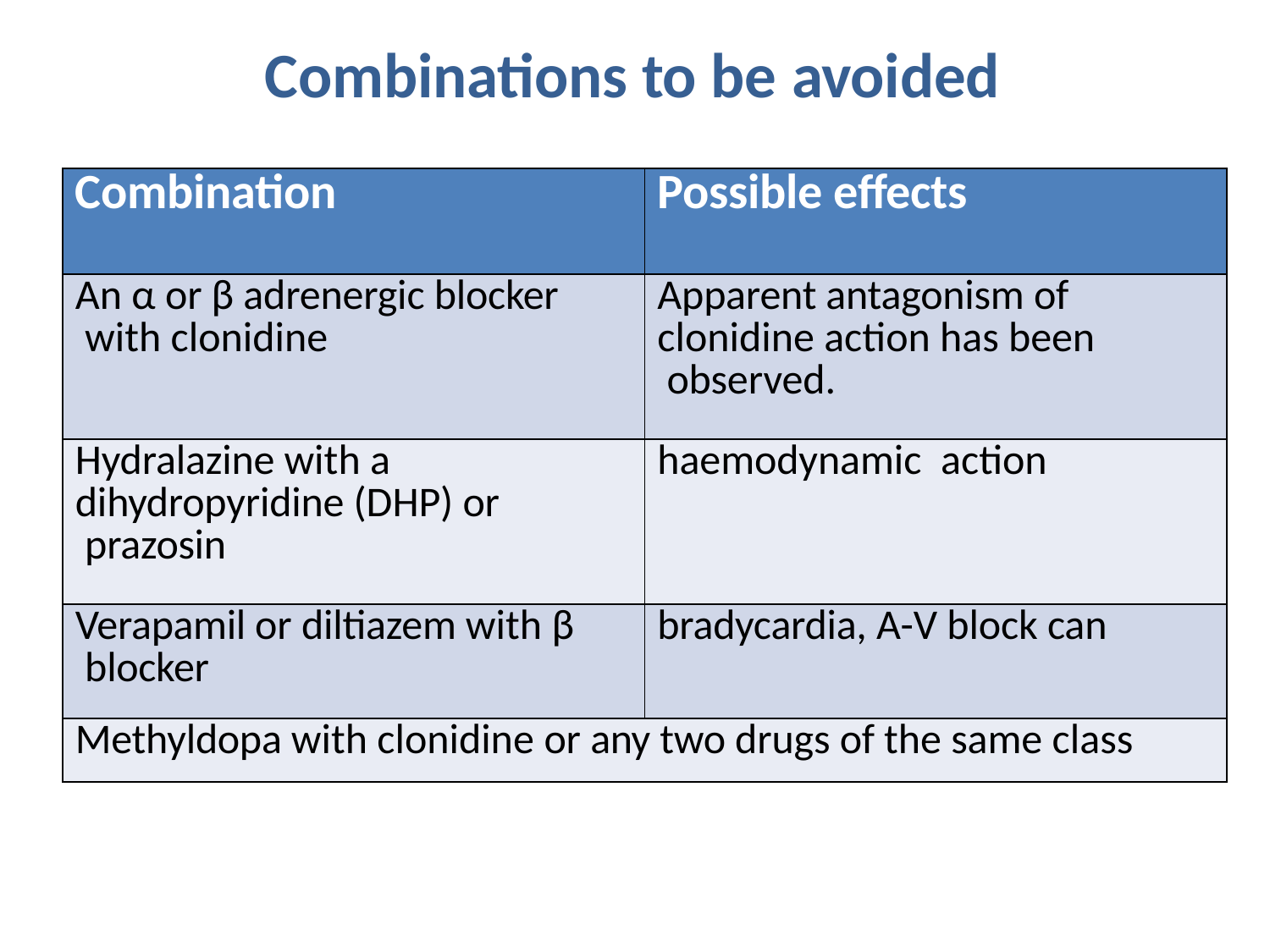

# Combinations to be avoided
| Combination | Possible effects |
| --- | --- |
| An α or β adrenergic blocker with clonidine | Apparent antagonism of clonidine action has been observed. |
| Hydralazine with a dihydropyridine (DHP) or prazosin | haemodynamic action |
| Verapamil or diltiazem with β blocker | bradycardia, A-V block can |
| Methyldopa with clonidine or any two drugs of the same class |  |